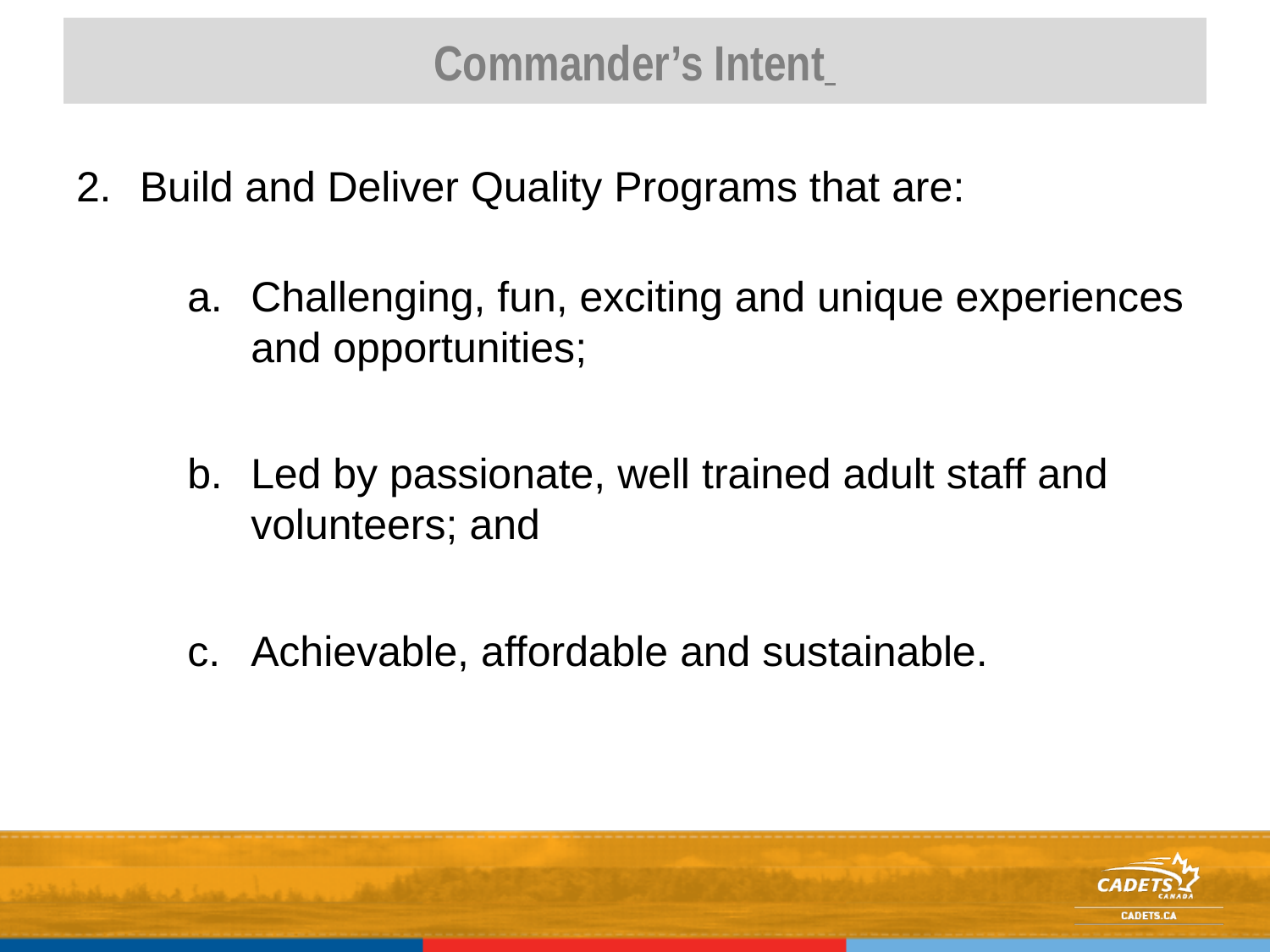

# Commander’s Intent
Build and Deliver Quality Programs that are:

Challenging, fun, exciting and unique experiences and opportunities;

Led by passionate, well trained adult staff and volunteers; and

Achievable, affordable and sustainable.